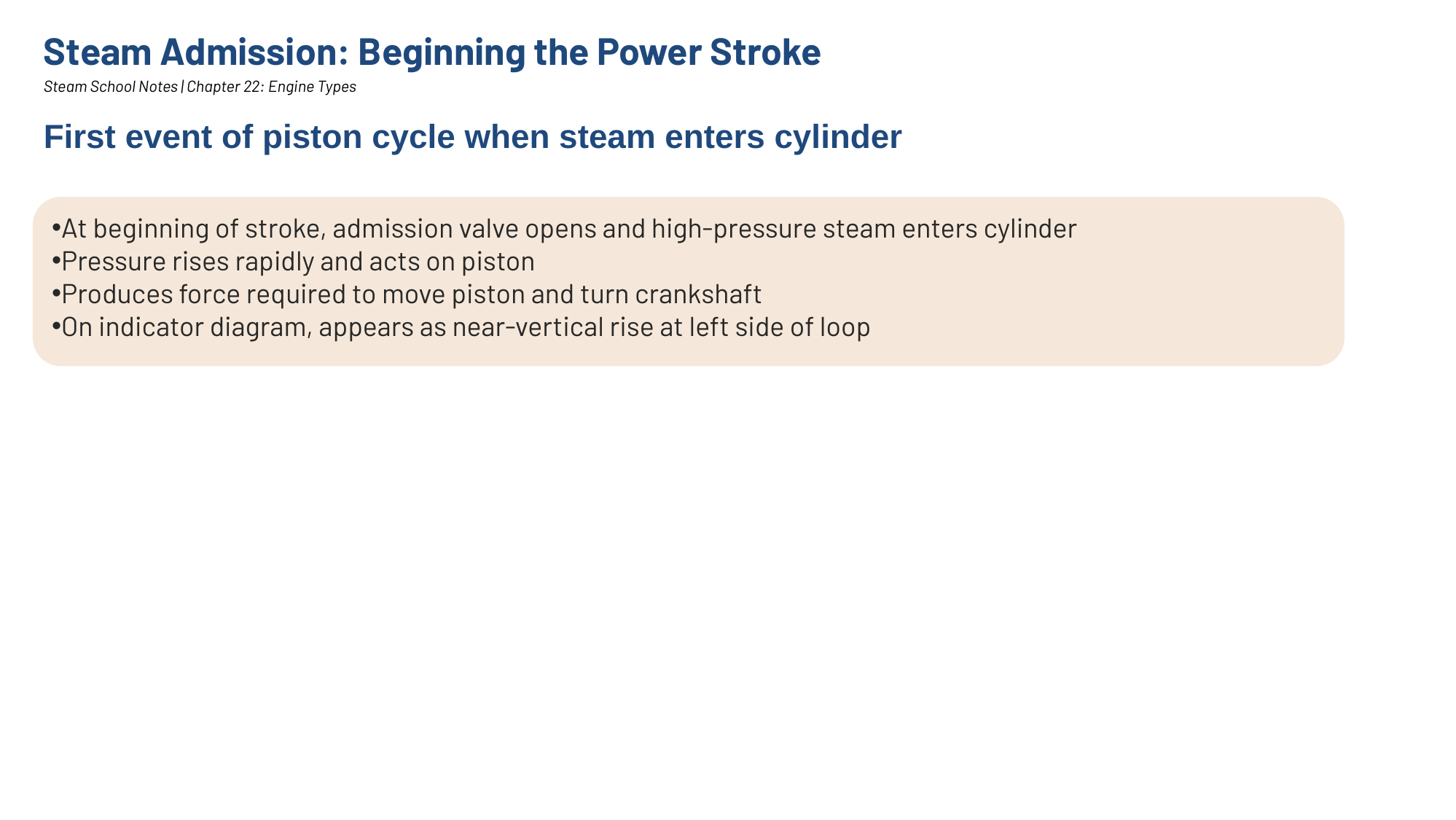

Steam Admission: Beginning the Power Stroke
Steam School Notes | Chapter 22: Engine Types
First event of piston cycle when steam enters cylinder
At beginning of stroke, admission valve opens and high-pressure steam enters cylinder
Pressure rises rapidly and acts on piston
Produces force required to move piston and turn crankshaft
On indicator diagram, appears as near-vertical rise at left side of loop